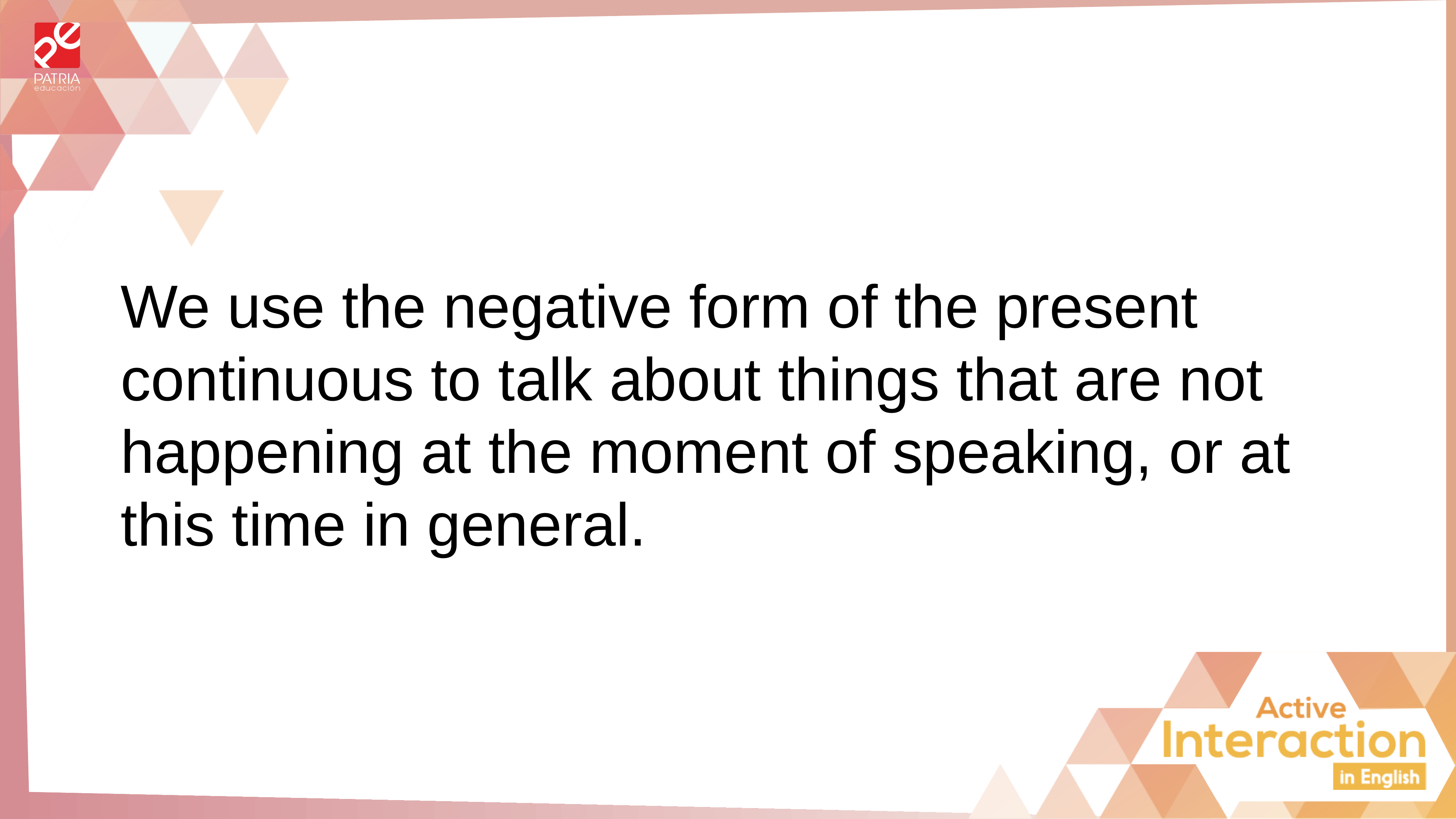

We use the negative form of the present continuous to talk about things that are not happening at the moment of speaking, or at this time in general.